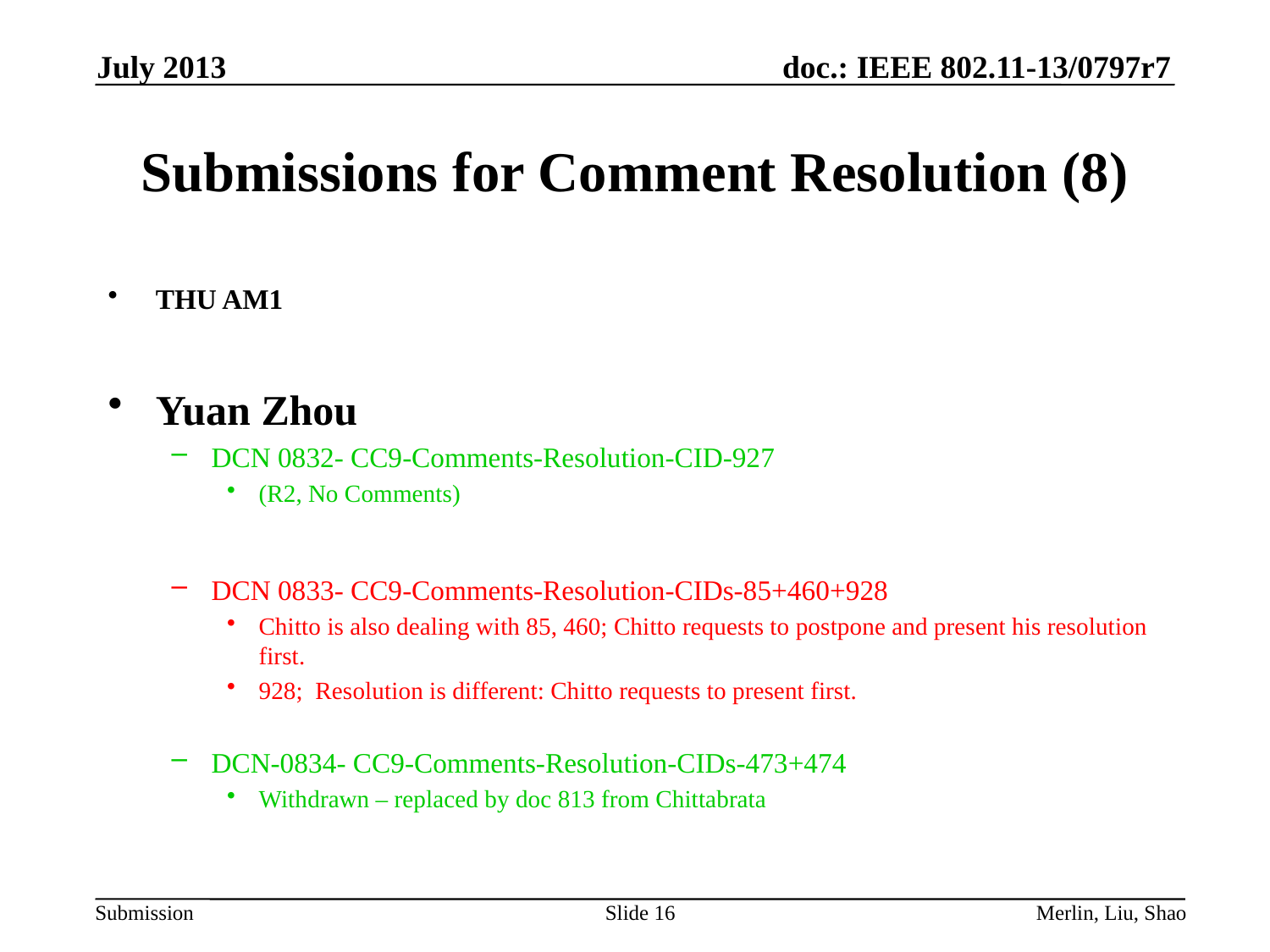

July 2013
# Submissions for Comment Resolution (8)
THU AM1

Yuan Zhou
DCN 0832- CC9-Comments-Resolution-CID-927
(R2, No Comments)

DCN 0833- CC9-Comments-Resolution-CIDs-85+460+928
Chitto is also dealing with 85, 460; Chitto requests to postpone and present his resolution first.
928;  Resolution is different: Chitto requests to present first.

DCN-0834- CC9-Comments-Resolution-CIDs-473+474
Withdrawn – replaced by doc 813 from Chittabrata

Slide 16
Merlin, Liu, Shao